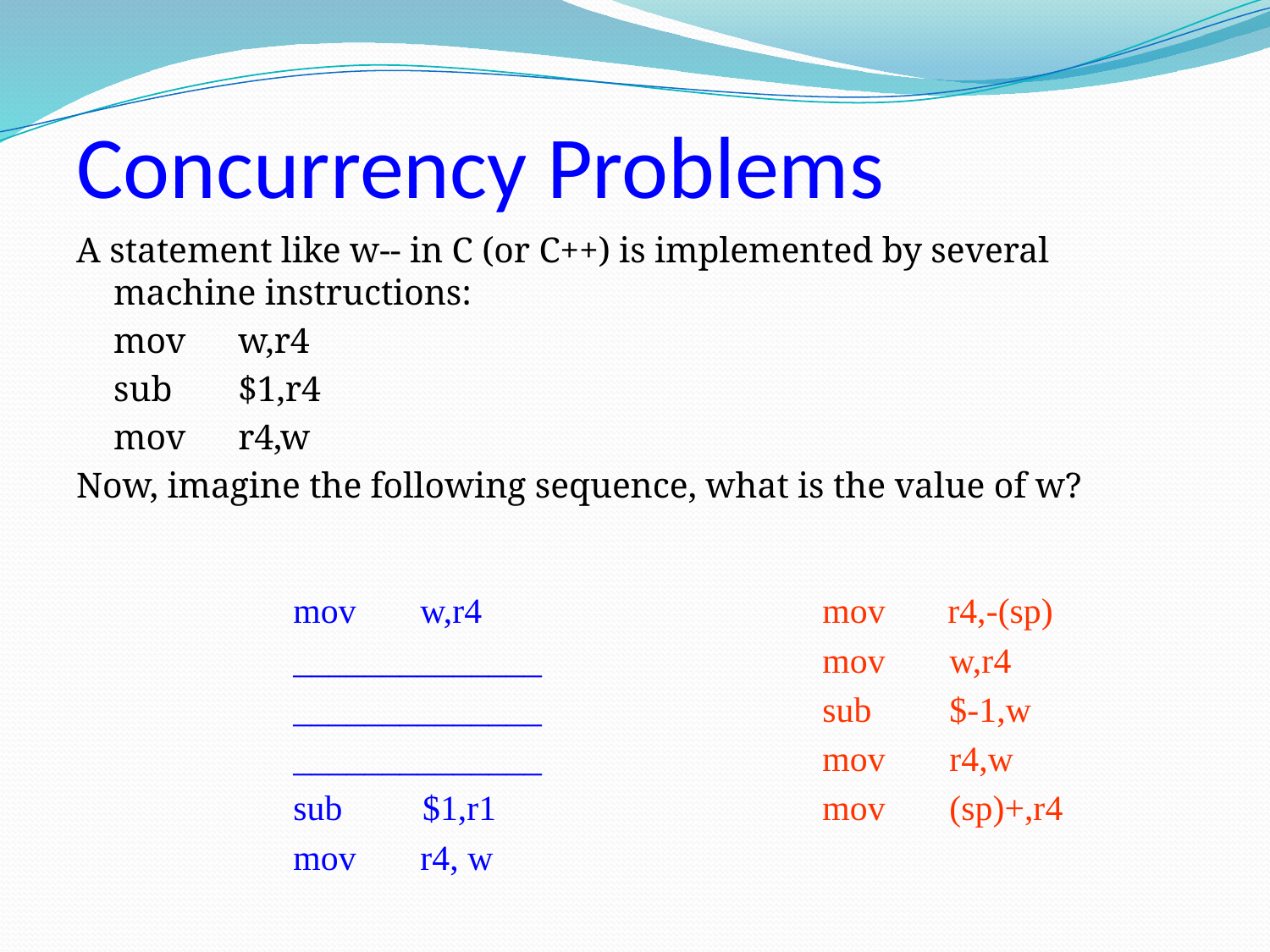

# Concurrency Problems
A statement like w-- in C (or C++) is implemented by several machine instructions:
		mov	w,r4
		sub	$1,r4
		mov	r4,w
Now, imagine the following sequence, what is the value of w?
		mov	w,r4
		______________
		______________
		______________
		sub         $1,r1
		mov	r4, w

		mov       r4,-(sp)
		mov	w,r4
		sub	$-1,w
		mov	r4,w
		mov	(sp)+,r4